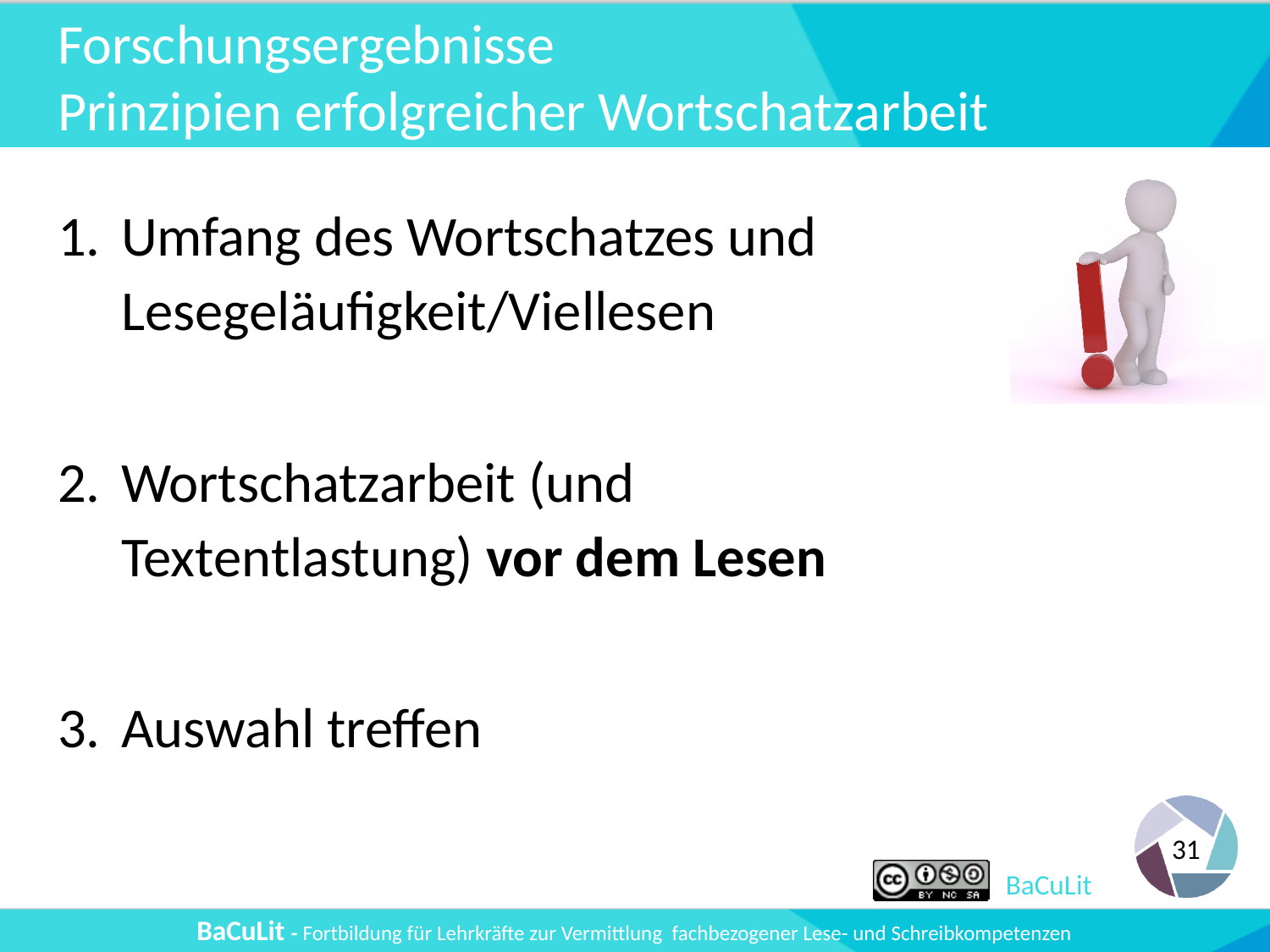

# Forschungsergebnisse Prinzipien erfolgreicher Wortschatzarbeit
Umfang des Wortschatzes und  Lesegeläufigkeit/Viellesen

Wortschatzarbeit (und Textentlastung) vor dem Lesen

Auswahl treffen